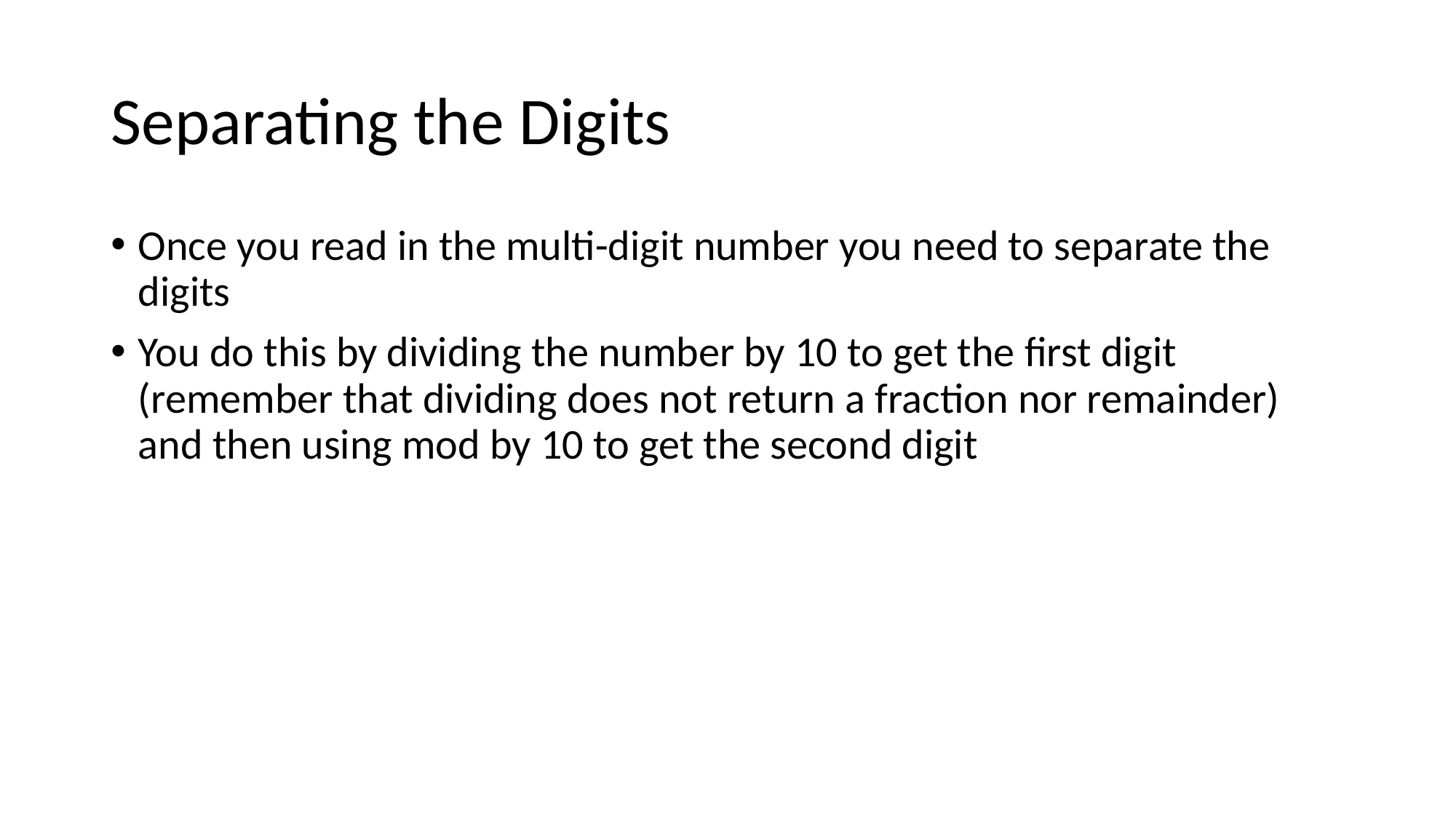

# Separating the Digits
Once you read in the multi-digit number you need to separate the digits
You do this by dividing the number by 10 to get the first digit (remember that dividing does not return a fraction nor remainder) and then using mod by 10 to get the second digit